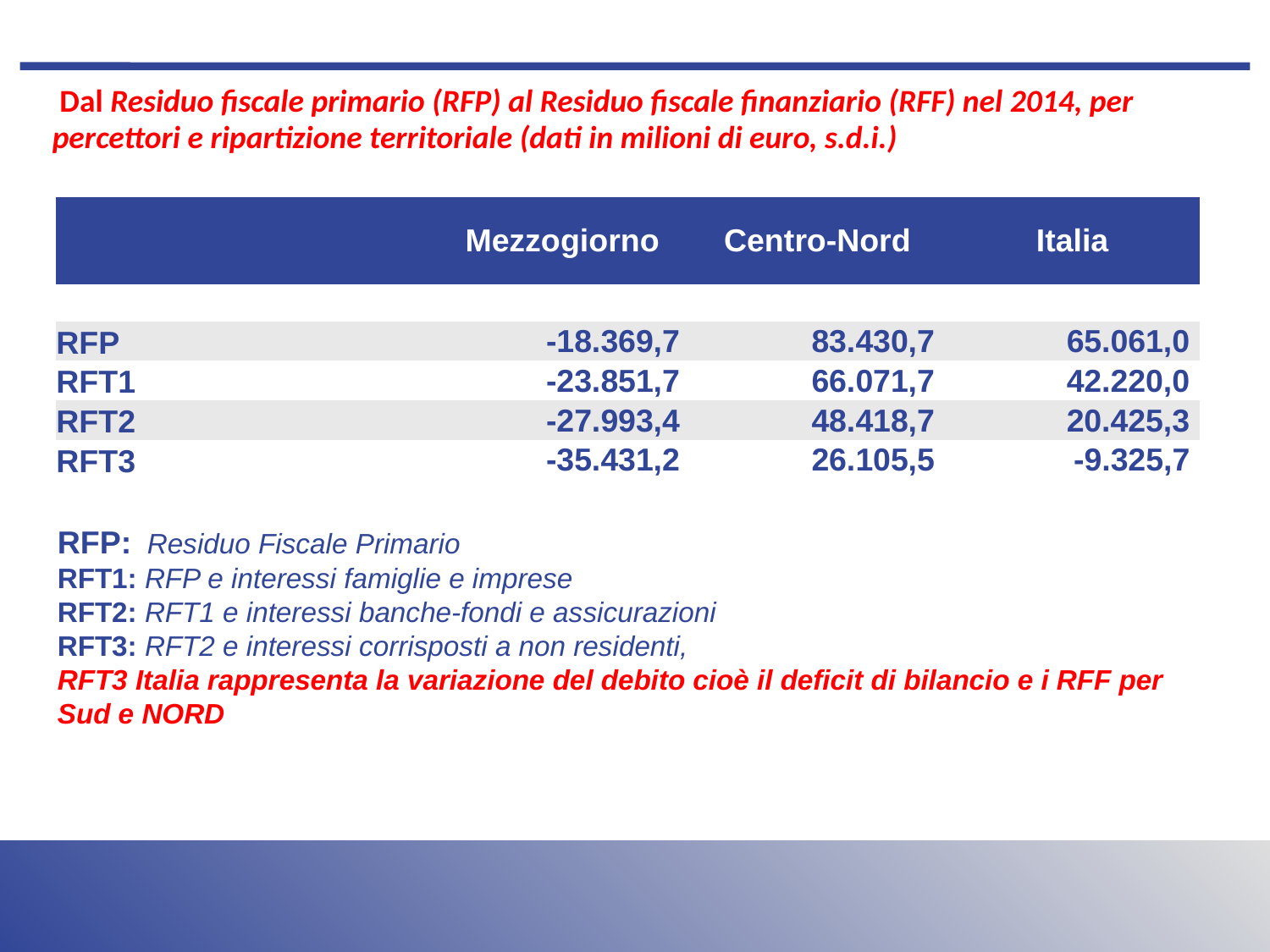

Dal Residuo fiscale primario (RFP) al Residuo fiscale finanziario (RFF) nel 2014, per percettori e ripartizione territoriale (dati in milioni di euro, s.d.i.)
|  | Mezzogiorno | Centro-Nord | Italia |
| --- | --- | --- | --- |
|  |  |  |  |
| RFP | -18.369,7 | 83.430,7 | 65.061,0 |
| RFT1 | -23.851,7 | 66.071,7 | 42.220,0 |
| RFT2 | -27.993,4 | 48.418,7 | 20.425,3 |
| RFT3 | -35.431,2 | 26.105,5 | -9.325,7 |
Testo testo…..
RFP:  Residuo Fiscale Primario
RFT1: RFP e interessi famiglie e imprese
RFT2: RFT1 e interessi banche-fondi e assicurazioni
RFT3: RFT2 e interessi corrisposti a non residenti,
RFT3 Italia rappresenta la variazione del debito cioè il deficit di bilancio e i RFF per Sud e NORD